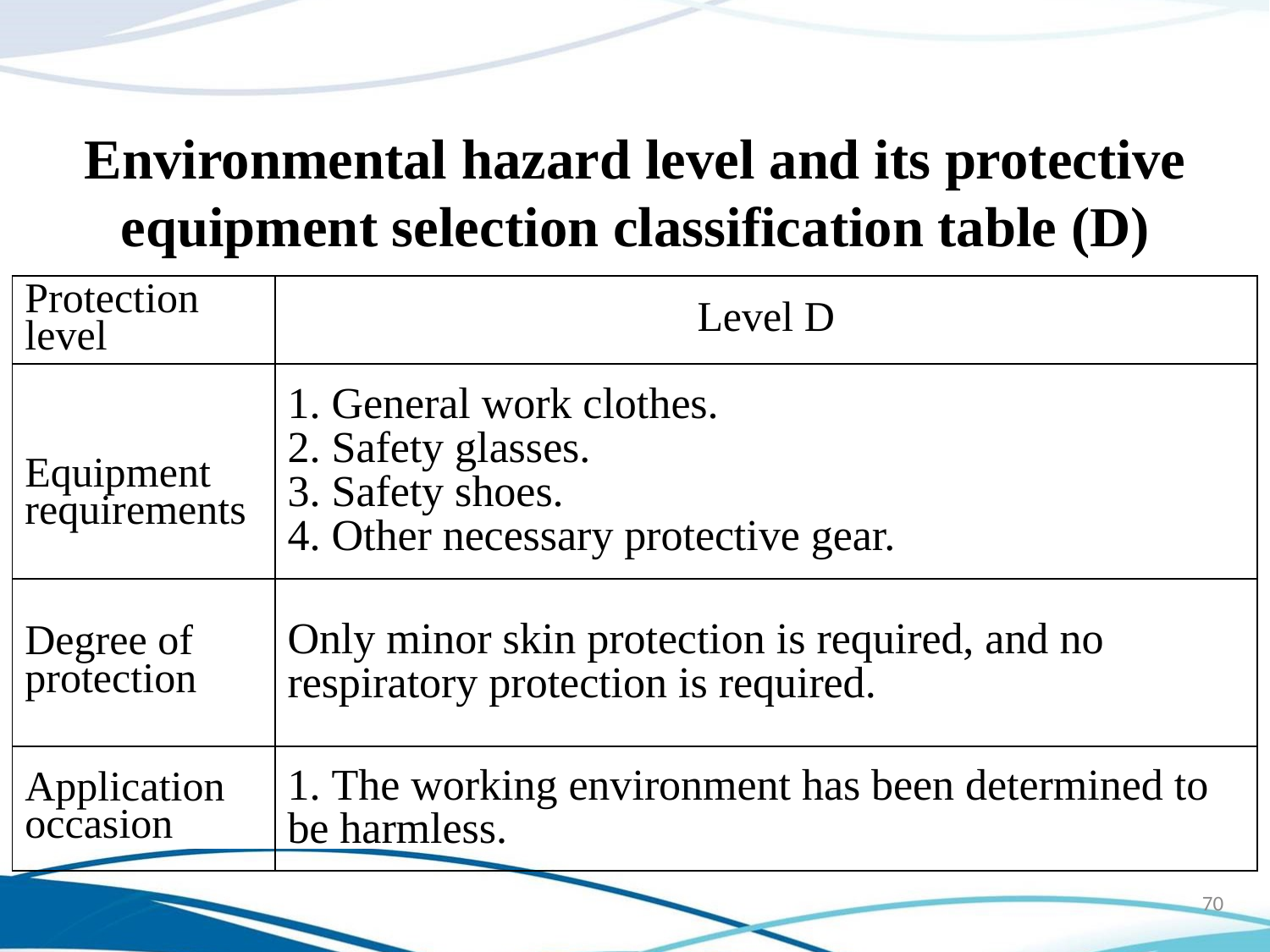

Environmental hazard level and its protective equipment selection classification table (D)
| Protection level | Level D |
| --- | --- |
| Equipment requirements | General work clothes. Safety glasses. Safety shoes. Other necessary protective gear. |
| Degree of protection | Only minor skin protection is required, and no respiratory protection is required. |
| Application occasion | The working environment has been determined to be harmless. |
70